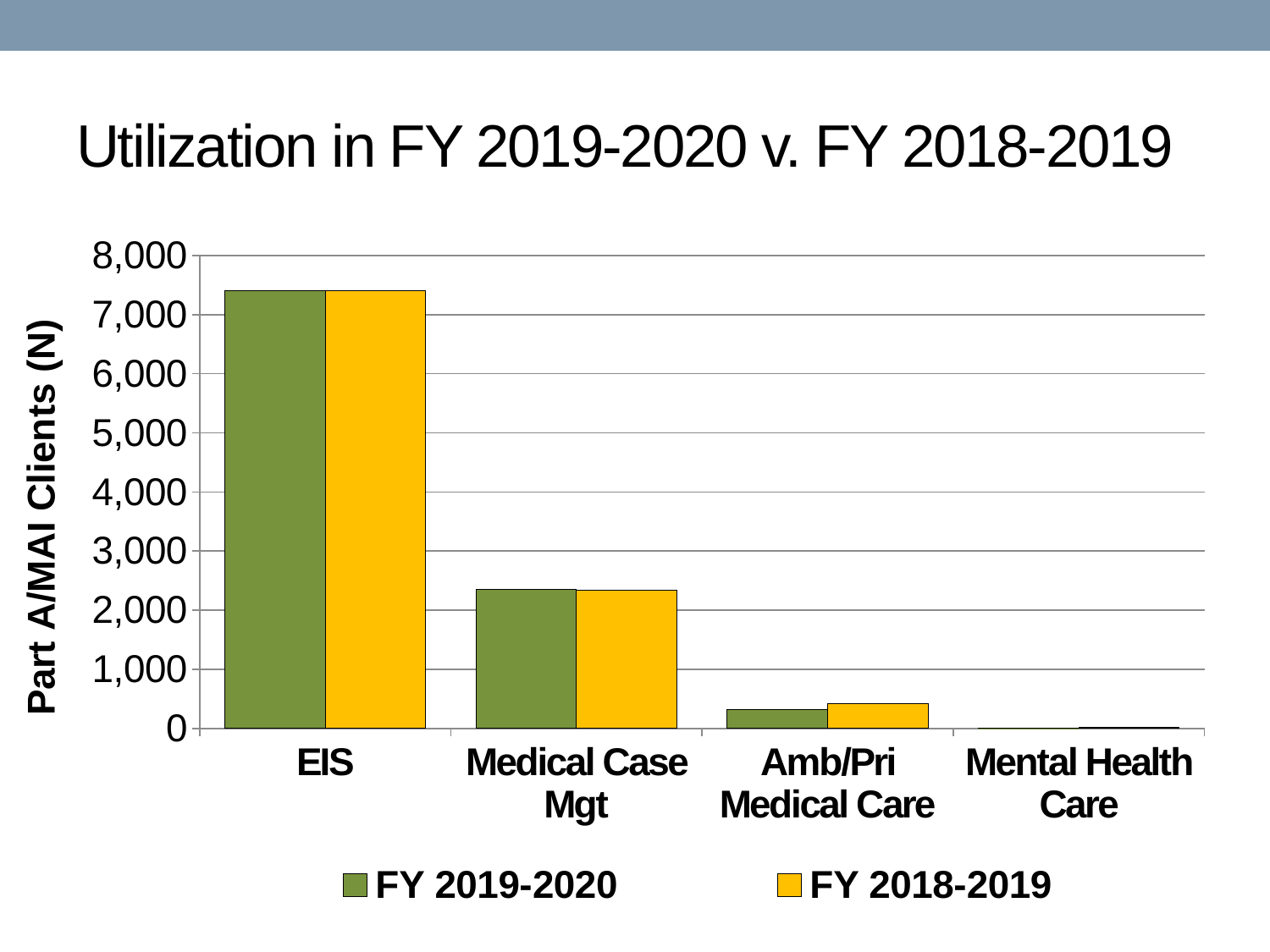

# Utilization in FY 2019-2020 v. FY 2018-2019

### Chart

| Category | FY 2019-2020 | FY 2018-2019 |
|---|---|---|
| EIS | 7399.0 | 7399.0 |
| Medical Case Mgt | 2347.0 | 2344.0 |
| Amb/Pri Medical Care | 317.0 | 423.0 |
| Mental Health Care | 1.0 | 17.0 |